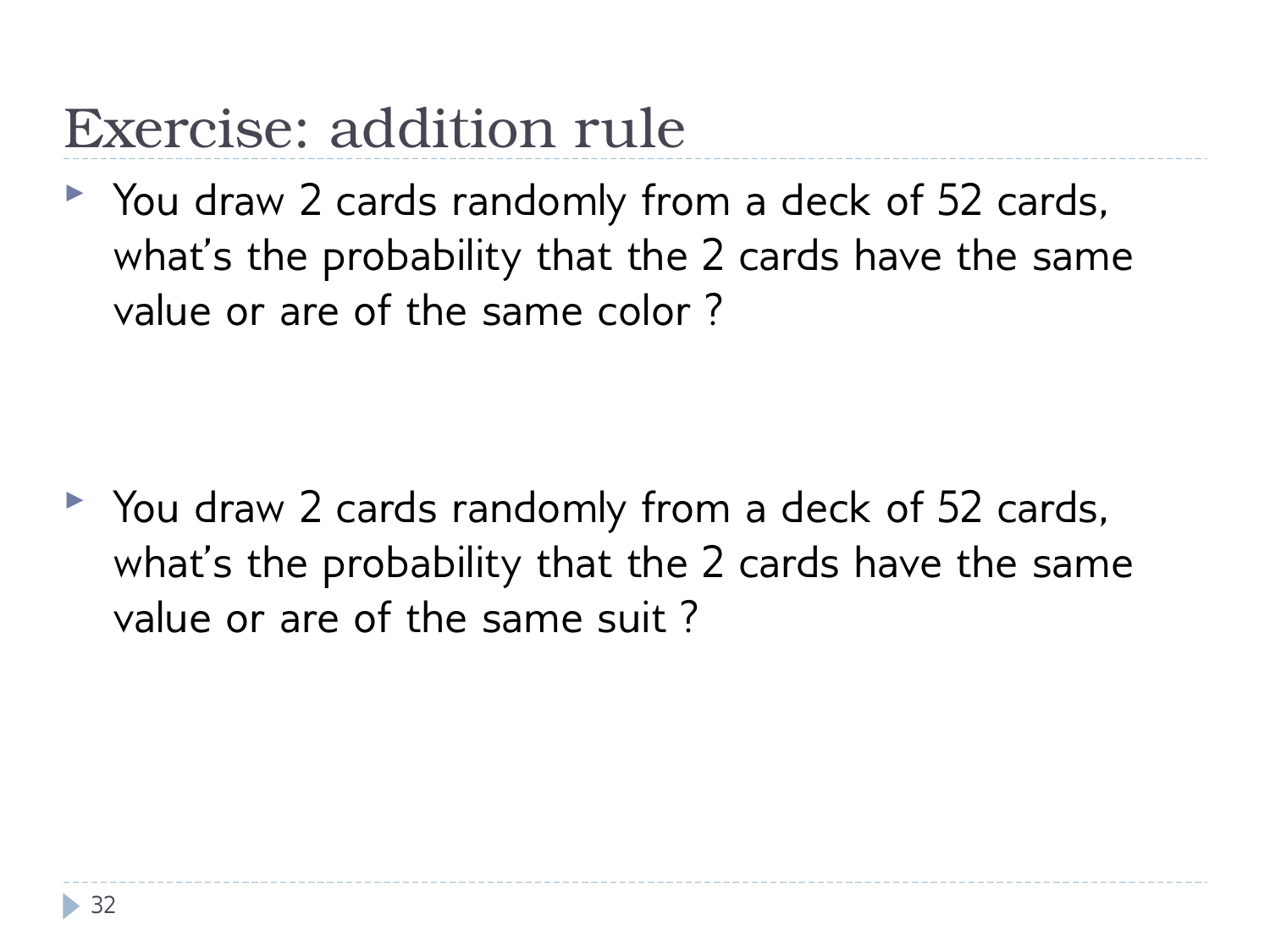

Exercise: addition rule
You draw 2 cards randomly from a deck of 52 cards, what’s the probability that the 2 cards have the same value or are of the same color ?

You draw 2 cards randomly from a deck of 52 cards, what’s the probability that the 2 cards have the same value or are of the same suit ?
32